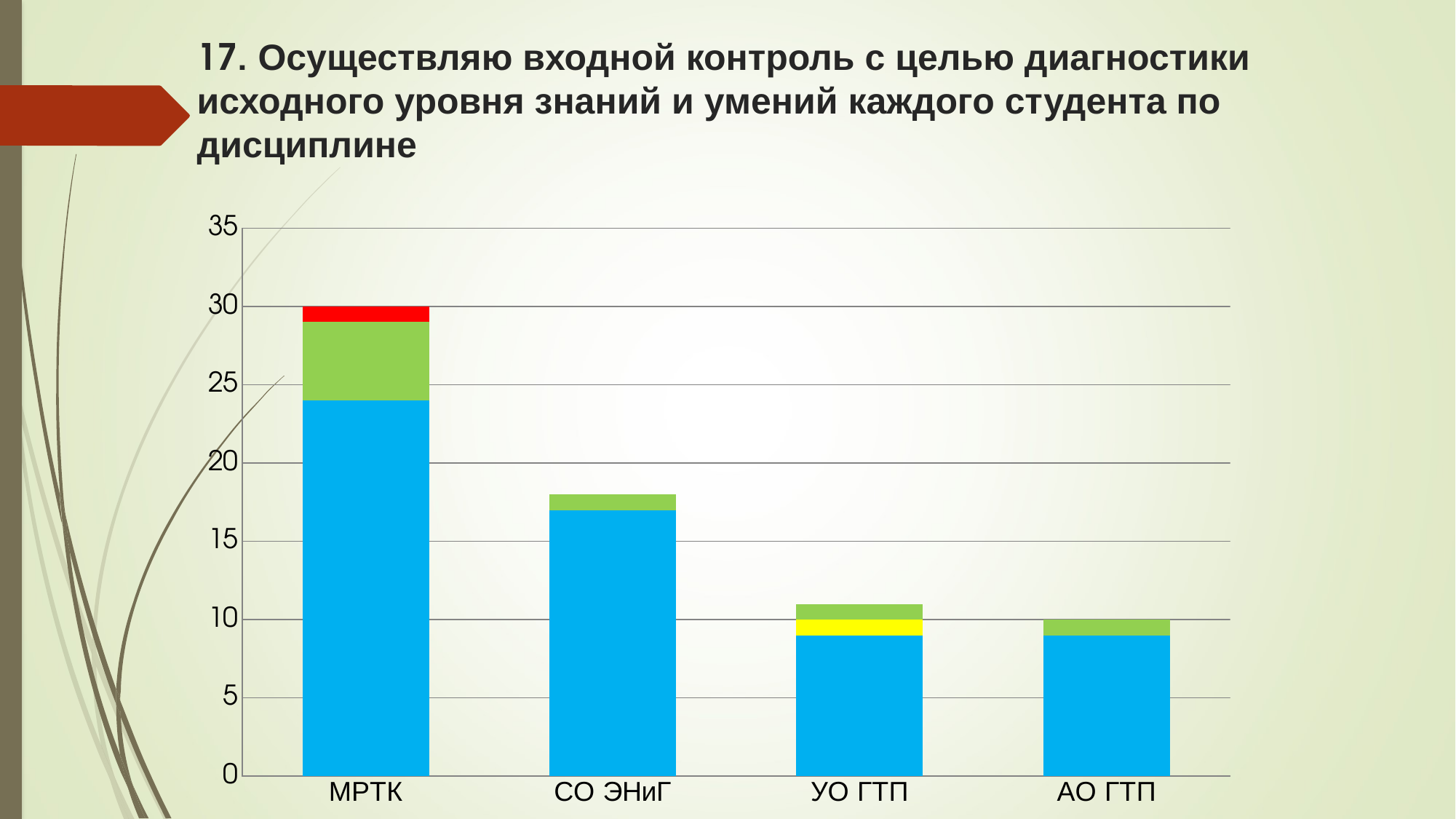

# 17. Осуществляю входной контроль с целью диагностики исходного уровня знаний и умений каждого студента по дисциплине

### Chart

| Category | Да | Нет | Скорее да, чем нет | Скорее нет, чем да |
|---|---|---|---|---|
| МРТК | 24.0 | 0.0 | 5.0 | 1.0 |
| СО ЭНиГ | 17.0 | 0.0 | 1.0 | 0.0 |
| УО ГТП | 9.0 | 1.0 | 1.0 | 0.0 |
| АО ГТП | 9.0 | 0.0 | 1.0 | 0.0 |